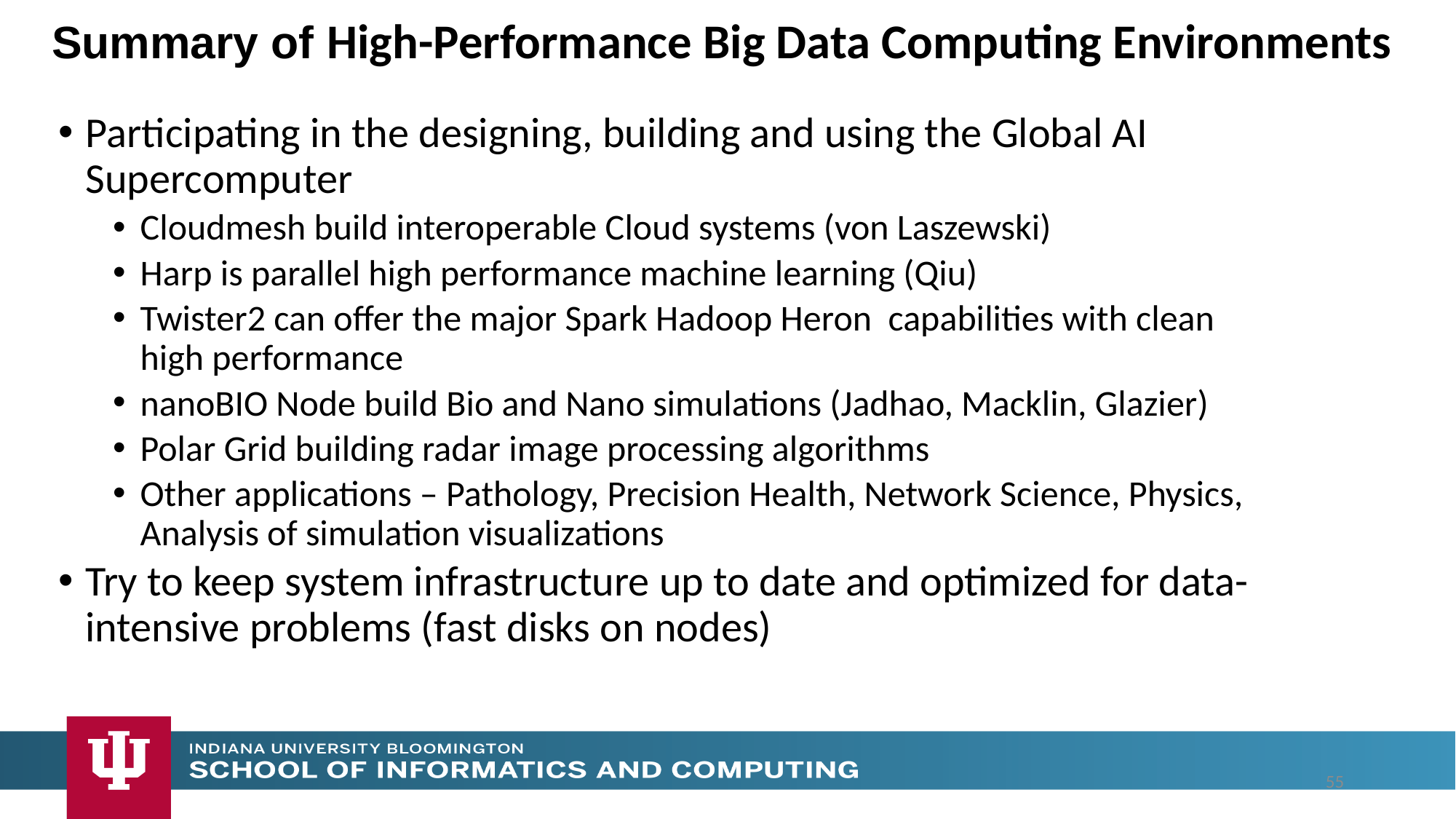

# Summary of High-Performance Big Data Computing Environments
Participating in the designing, building and using the Global AI Supercomputer
Cloudmesh build interoperable Cloud systems (von Laszewski)
Harp is parallel high performance machine learning (Qiu)
Twister2 can offer the major Spark Hadoop Heron  capabilities with clean high performance
nanoBIO Node build Bio and Nano simulations (Jadhao, Macklin, Glazier)
Polar Grid building radar image processing algorithms
Other applications – Pathology, Precision Health, Network Science, Physics, Analysis of simulation visualizations
Try to keep system infrastructure up to date and optimized for data-intensive problems (fast disks on nodes)
55